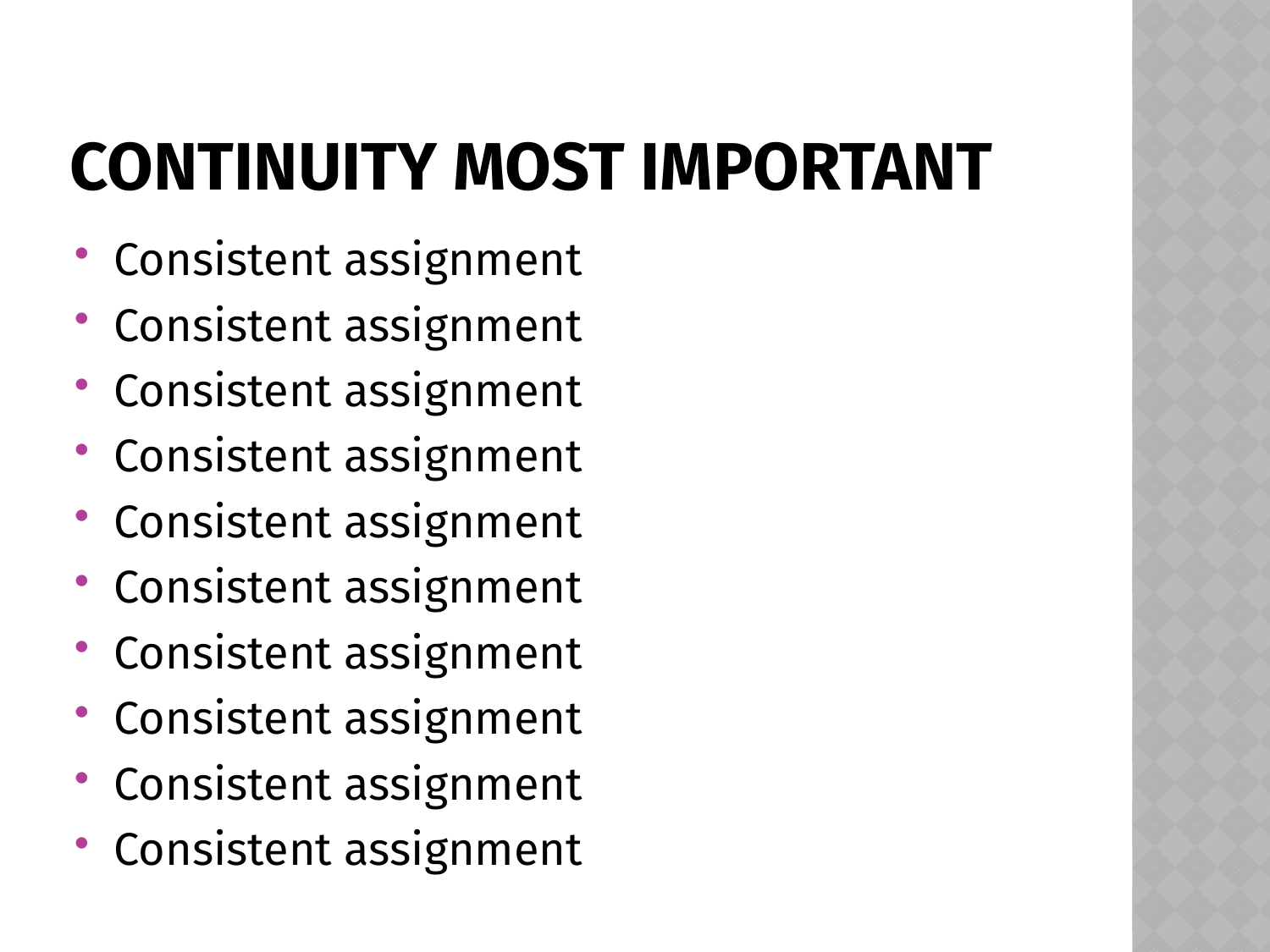

# Continuity most important
Consistent assignment
Consistent assignment
Consistent assignment
Consistent assignment
Consistent assignment
Consistent assignment
Consistent assignment
Consistent assignment
Consistent assignment
Consistent assignment